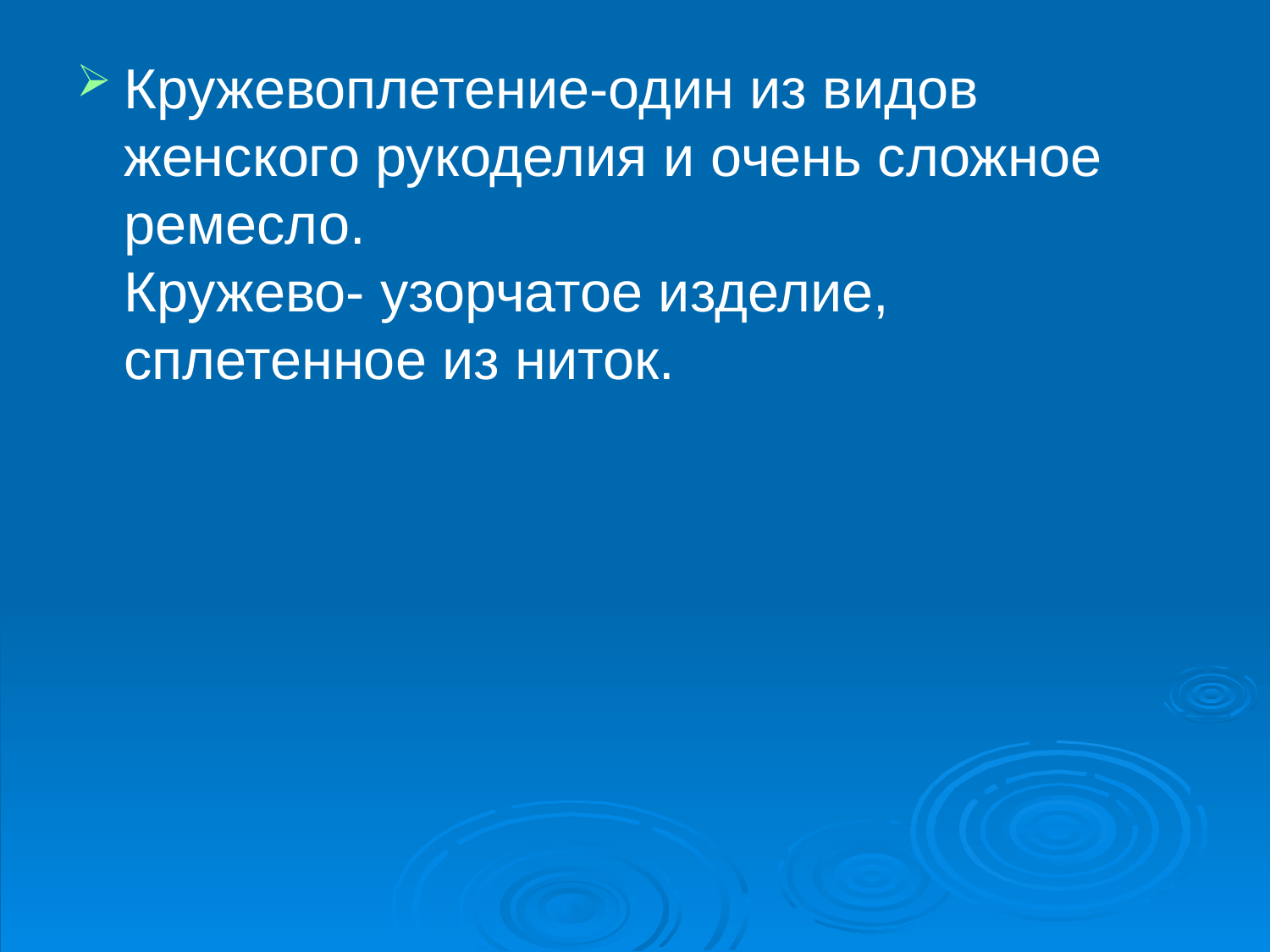

Кружевоплетение-один из видов женского рукоделия и очень сложное ремесло.                                                   Кружево- узорчатое изделие, сплетенное из ниток.